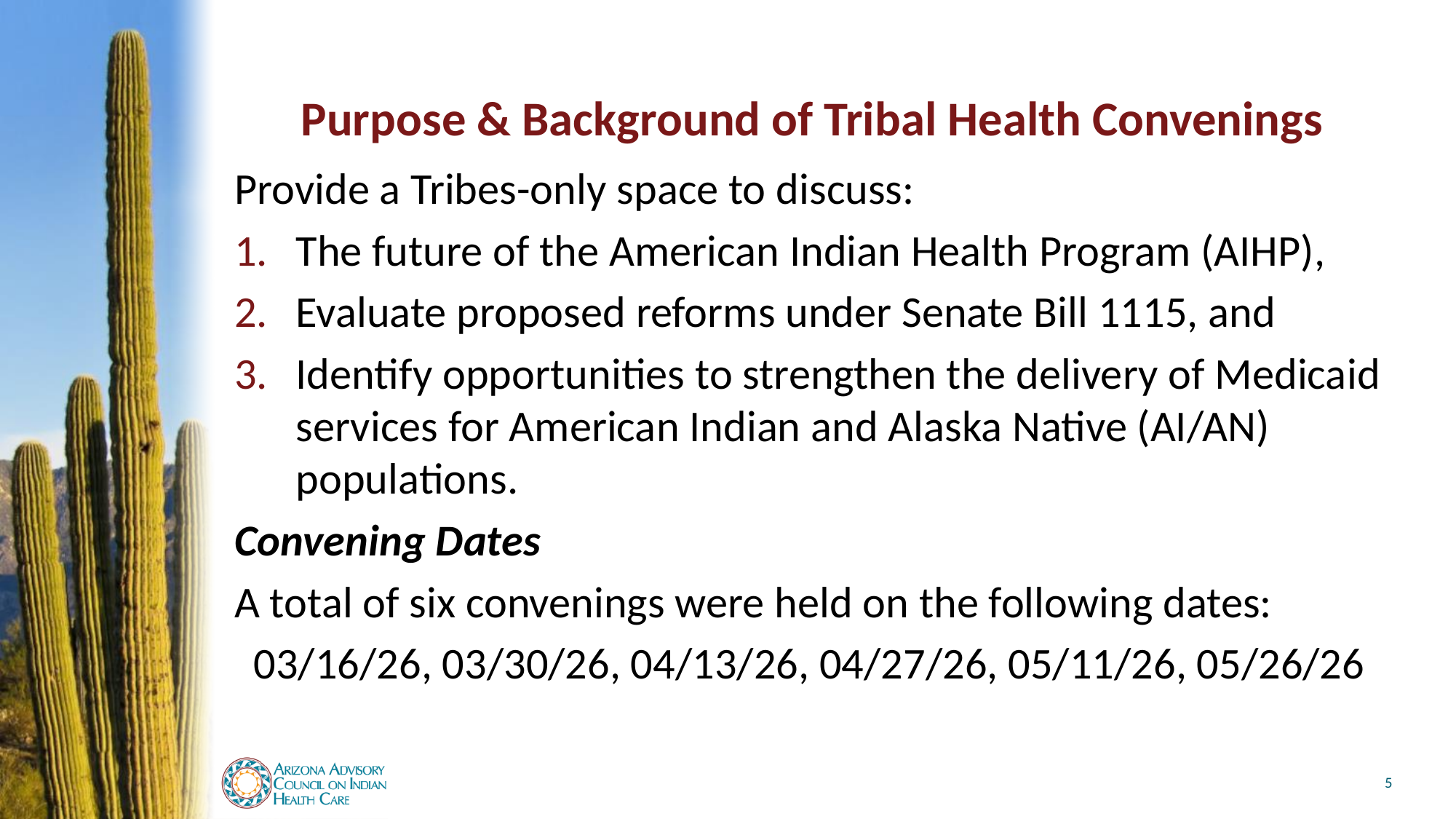

# Purpose & Background of Tribal Health Convenings
Provide a Tribes-only space to discuss:
The future of the American Indian Health Program (AIHP),
Evaluate proposed reforms under Senate Bill 1115, and
Identify opportunities to strengthen the delivery of Medicaid services for American Indian and Alaska Native (AI/AN) populations.
Convening Dates
A total of six convenings were held on the following dates:
03/16/26, 03/30/26, 04/13/26, 04/27/26, 05/11/26, 05/26/26

5